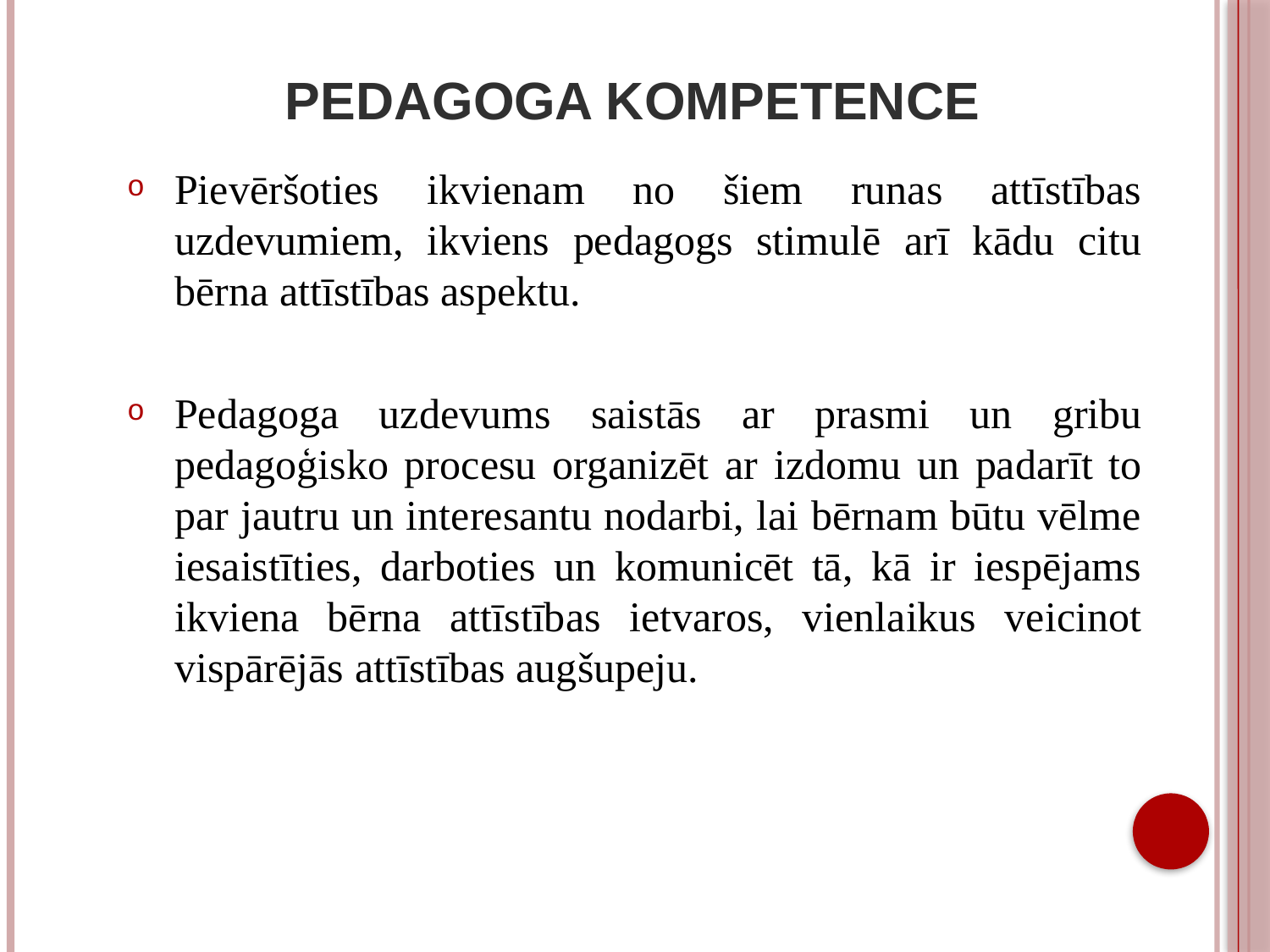

# Pedagoga kompetence
Pievēršoties ikvienam no šiem runas attīstības uzdevumiem, ikviens pedagogs stimulē arī kādu citu bērna attīstības aspektu.

Pedagoga uzdevums saistās ar prasmi un gribu pedagoģisko procesu organizēt ar izdomu un padarīt to par jautru un interesantu nodarbi, lai bērnam būtu vēlme iesaistīties, darboties un komunicēt tā, kā ir iespējams ikviena bērna attīstības ietvaros, vienlaikus veicinot vispārējās attīstības augšupeju.